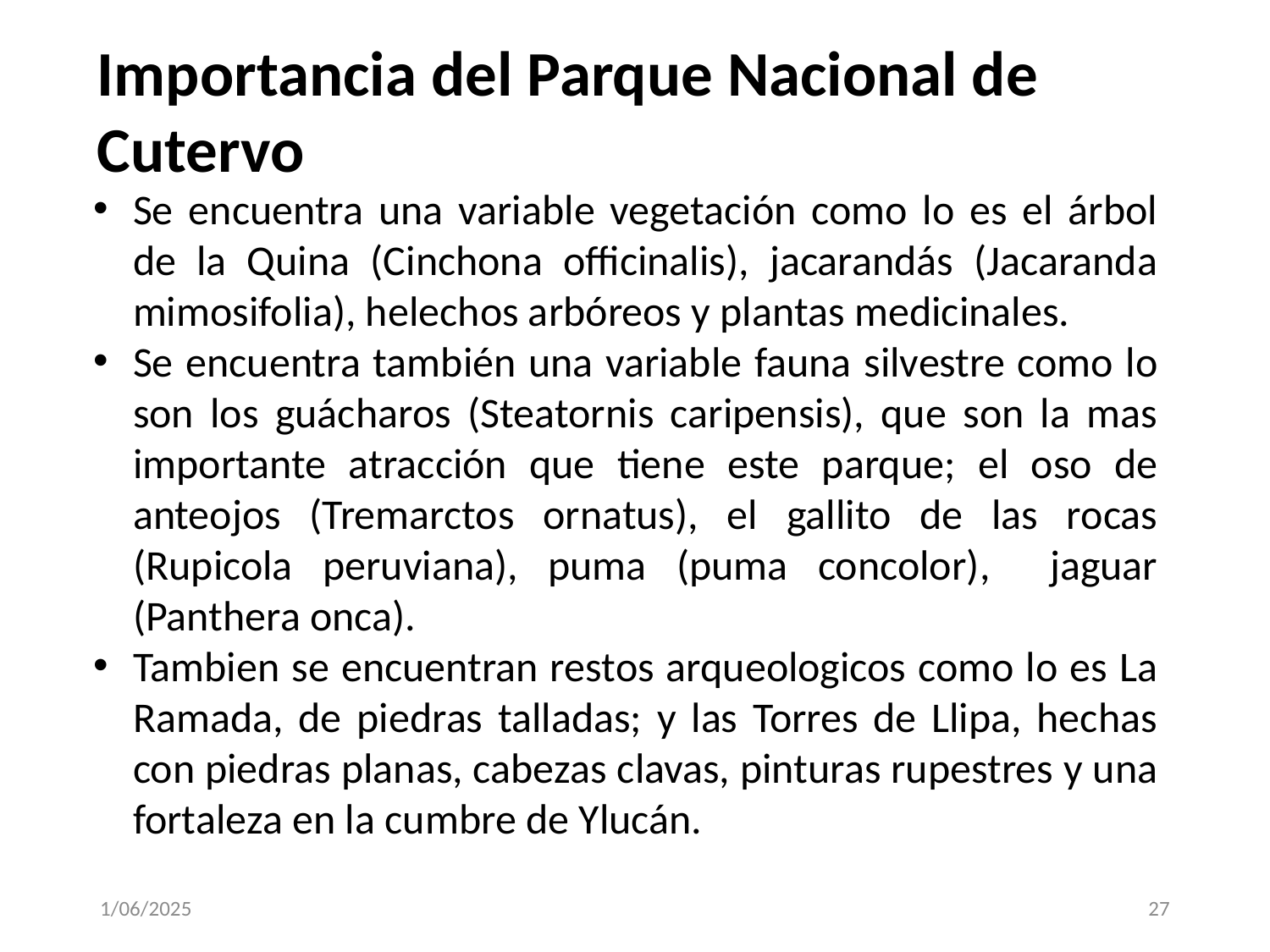

Importancia del Parque Nacional de Cutervo
Se encuentra una variable vegetación como lo es el árbol de la Quina (Cinchona officinalis), jacarandás (Jacaranda mimosifolia), helechos arbóreos y plantas medicinales.
Se encuentra también una variable fauna silvestre como lo son los guácharos (Steatornis caripensis), que son la mas importante atracción que tiene este parque; el oso de anteojos (Tremarctos ornatus), el gallito de las rocas (Rupicola peruviana), puma (puma concolor),  jaguar (Panthera onca).
Tambien se encuentran restos arqueologicos como lo es La Ramada, de piedras talladas; y las Torres de Llipa, hechas con piedras planas, cabezas clavas, pinturas rupestres y una fortaleza en la cumbre de Ylucán.
1/06/2025
27